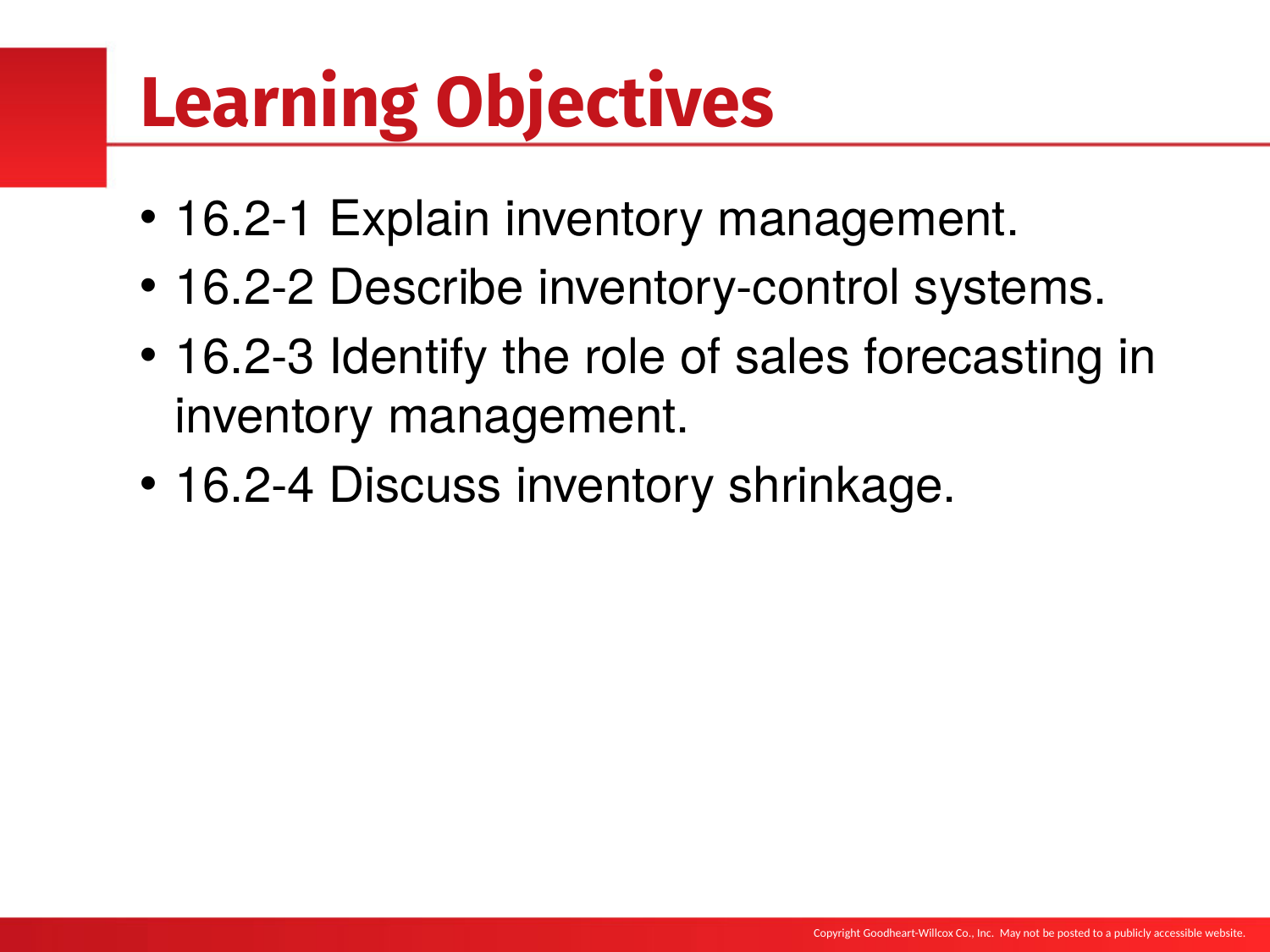

# Learning Objectives
16.2-1 Explain inventory management.
16.2-2 Describe inventory-control systems.
16.2-3 Identify the role of sales forecasting in inventory management.
16.2-4 Discuss inventory shrinkage.